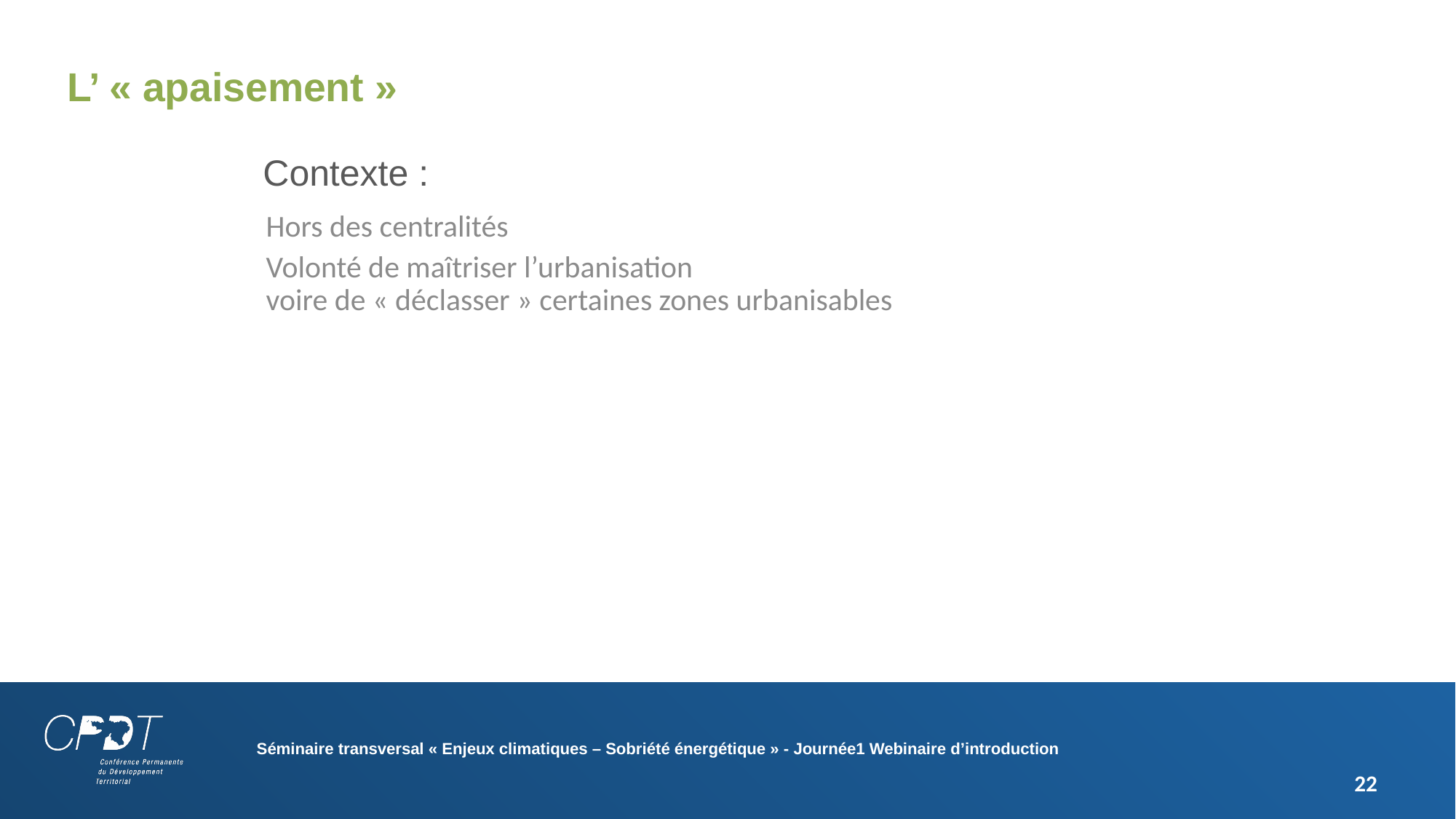

L’ « apaisement »
Contexte :
Hors des centralités
Volonté de maîtriser l’urbanisation
voire de « déclasser » certaines zones urbanisables

Séminaire transversal « Enjeux climatiques – Sobriété énergétique » - Journée1 Webinaire d’introduction